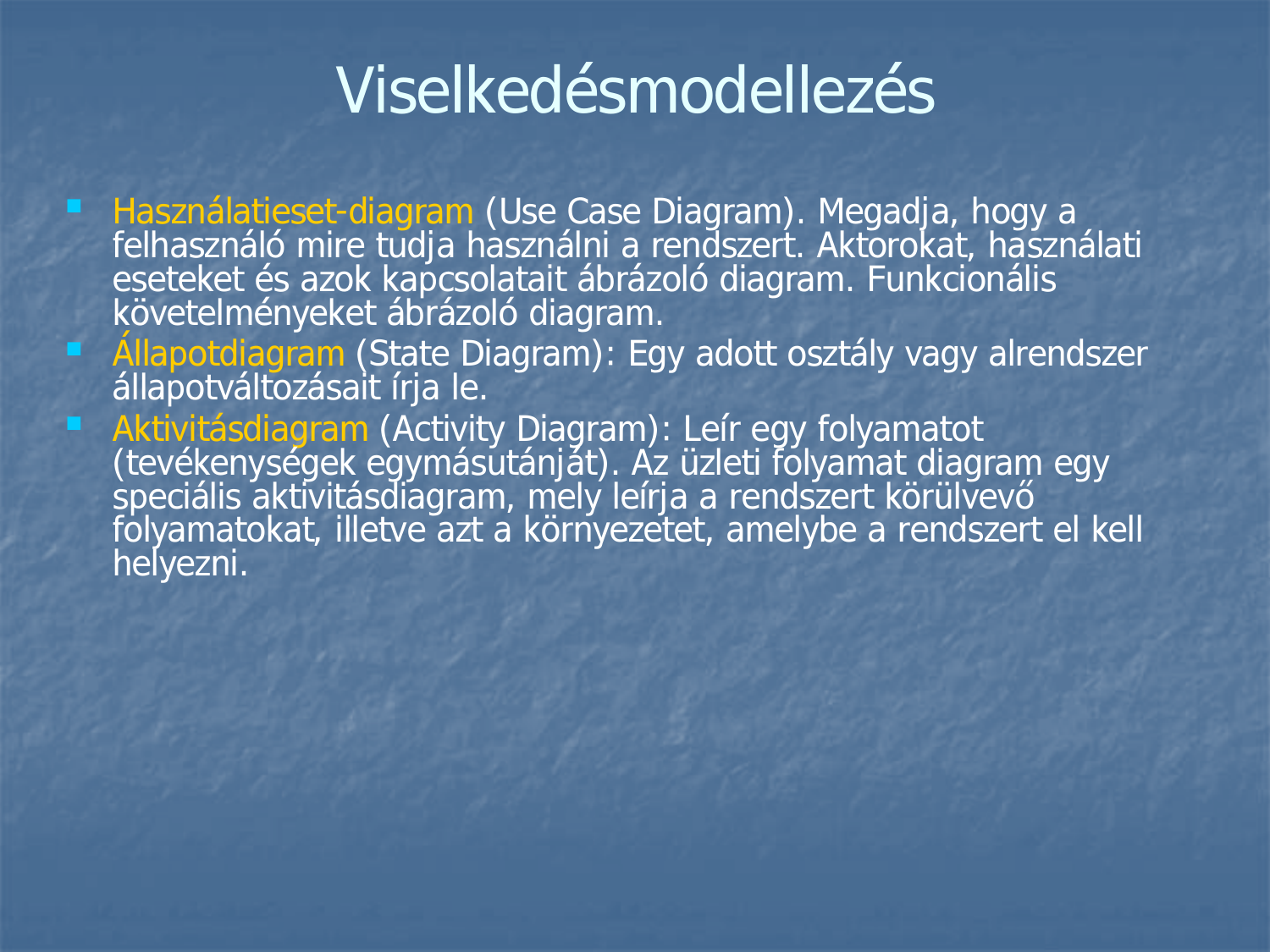

# Viselkedésmodellezés
Használatieset-diagram (Use Case Diagram). Megadja, hogy a felhasználó mire tudja használni a rendszert. Aktorokat, használati eseteket és azok kapcsolatait ábrázoló diagram. Funkcionális követelményeket ábrázoló diagram.
Állapotdiagram (State Diagram): Egy adott osztály vagy alrendszer állapotváltozásait írja le.
Aktivitásdiagram (Activity Diagram): Leír egy folyamatot (tevékenységek egymásutánját). Az üzleti folyamat diagram egy speciális aktivitásdiagram, mely leírja a rendszert körülvevő folyamatokat, illetve azt a környezetet, amelybe a rendszert el kell helyezni.